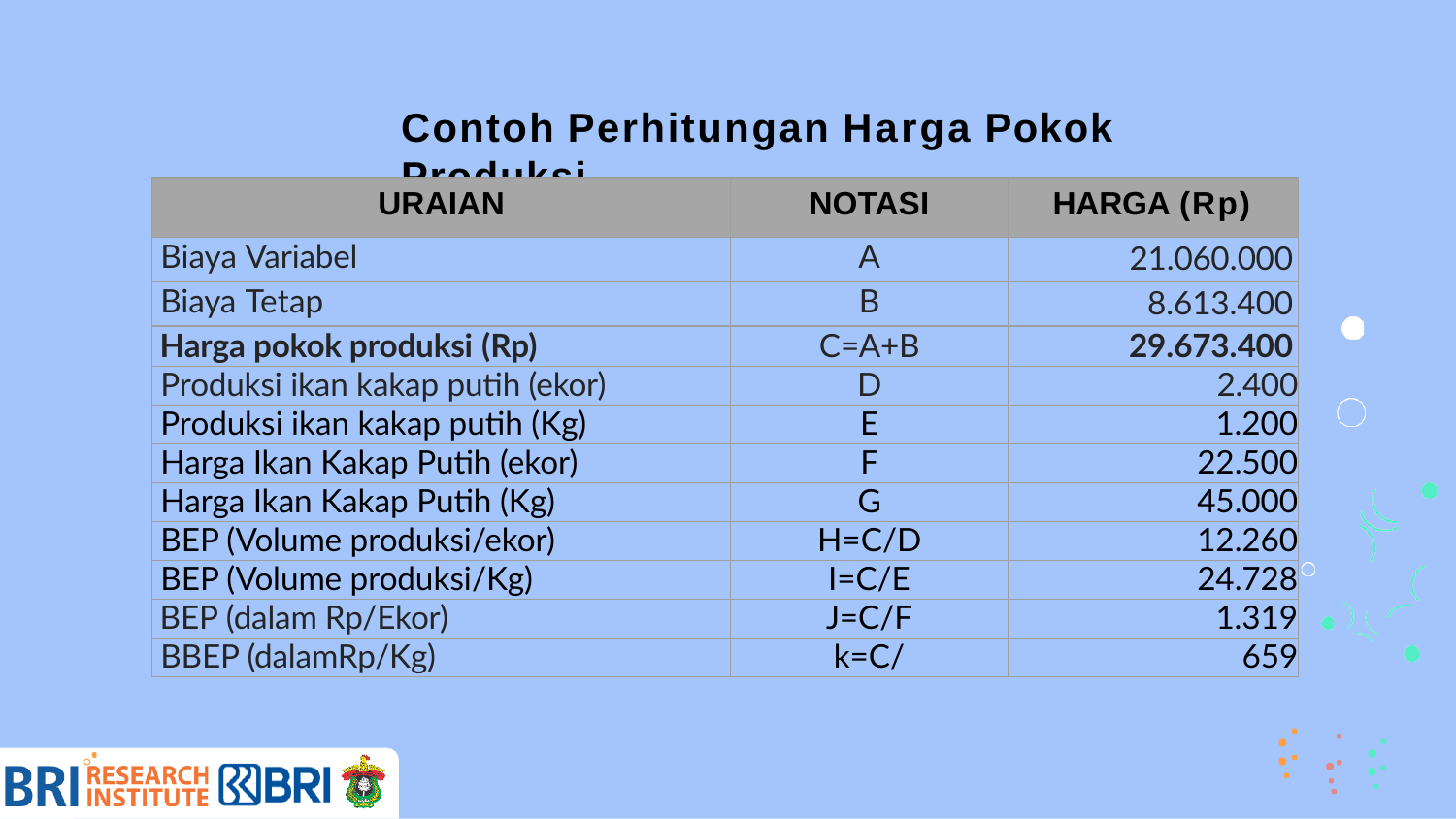

# Contoh Perhitungan Harga Pokok Produksi
| URAIAN | NOTASI | HARGA (Rp) |
| --- | --- | --- |
| Biaya Variabel | A | 21.060.000 |
| Biaya Tetap | B | 8.613.400 |
| Harga pokok produksi (Rp) | C=A+B | 29.673.400 |
| Produksi ikan kakap putih (ekor) | D | 2.400 |
| Produksi ikan kakap putih (Kg) | E | 1.200 |
| Harga Ikan Kakap Putih (ekor) | F | 22.500 |
| Harga Ikan Kakap Putih (Kg) | G | 45.000 |
| BEP (Volume produksi/ekor) | H=C/D | 12.260 |
| BEP (Volume produksi/Kg) | I=C/E | 24.728 |
| BEP (dalam Rp/Ekor) | J=C/F | 1.319 |
| BBEP (dalamRp/Kg) | k=C/ | 659 |